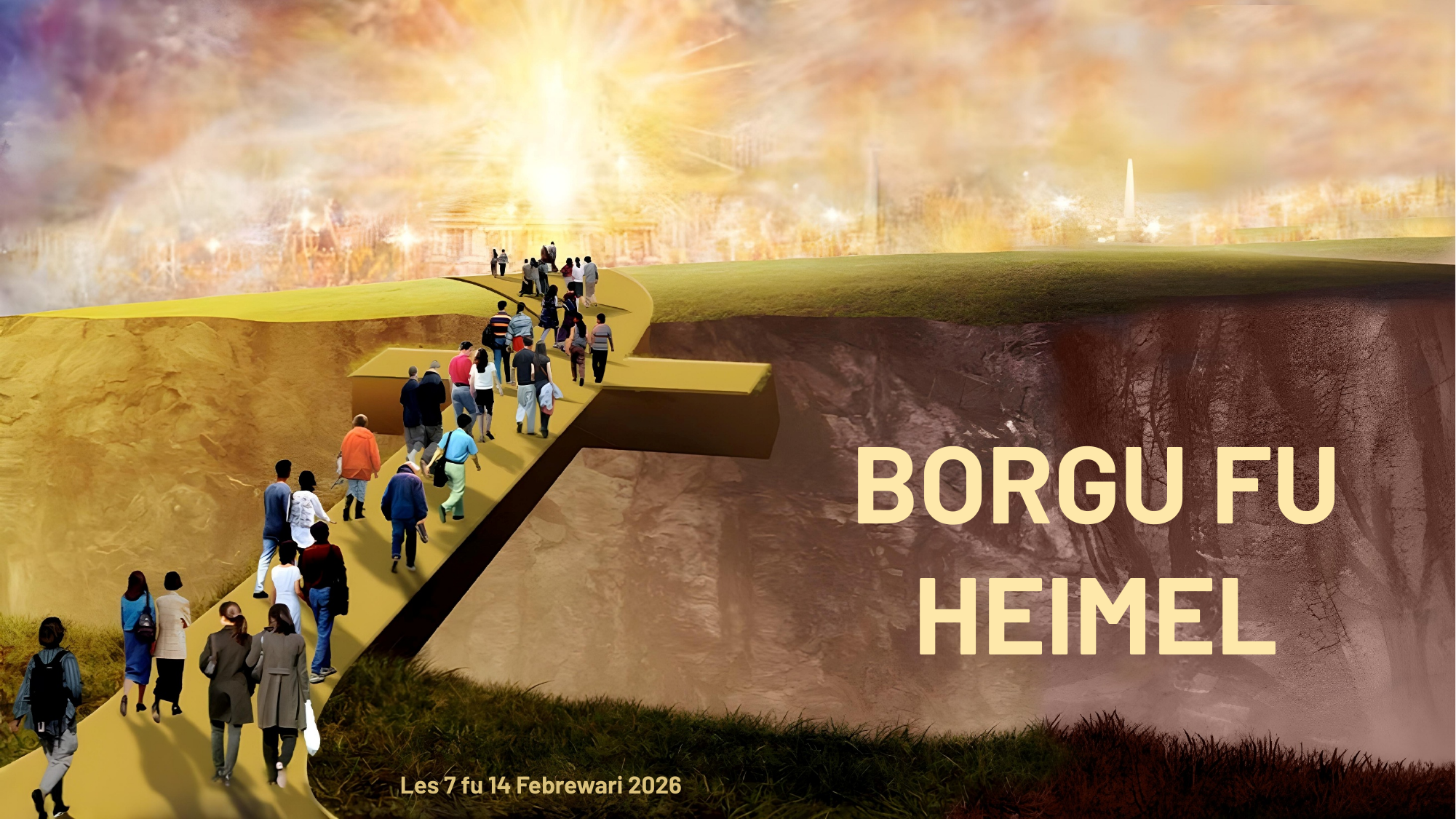

BORGU FU HEIMEL
Les 7 fu 14 Febrewari 2026